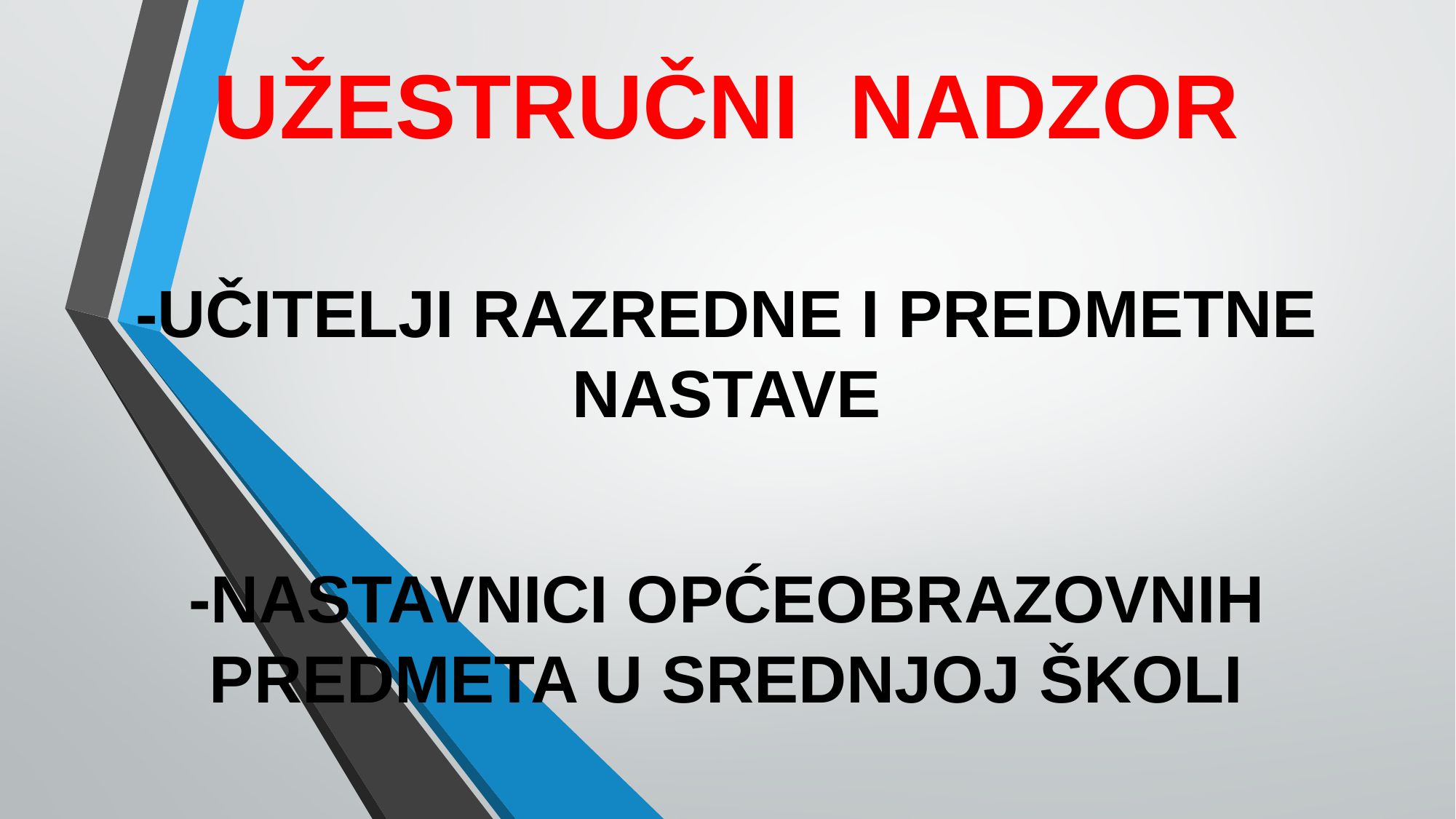

# UŽESTRUČNI  NADZOR

-UČITELJI RAZREDNE I PREDMETNE NASTAVE

-NASTAVNICI OPĆEOBRAZOVNIH PREDMETA U SREDNJOJ ŠKOLI